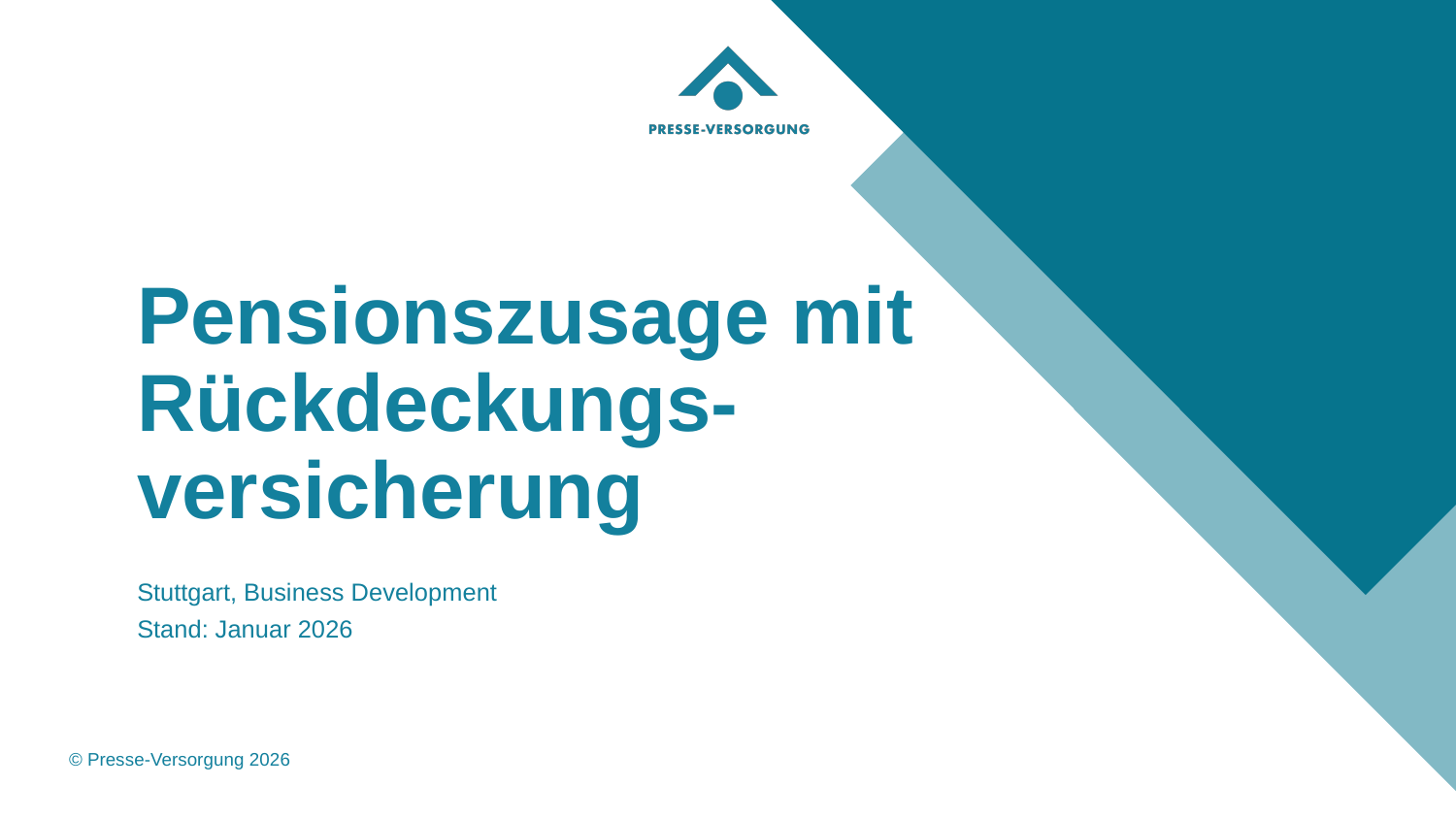

# Pensionszusage mit Rückdeckungs-versicherung
Stuttgart, Business Development
Stand: Januar 2026